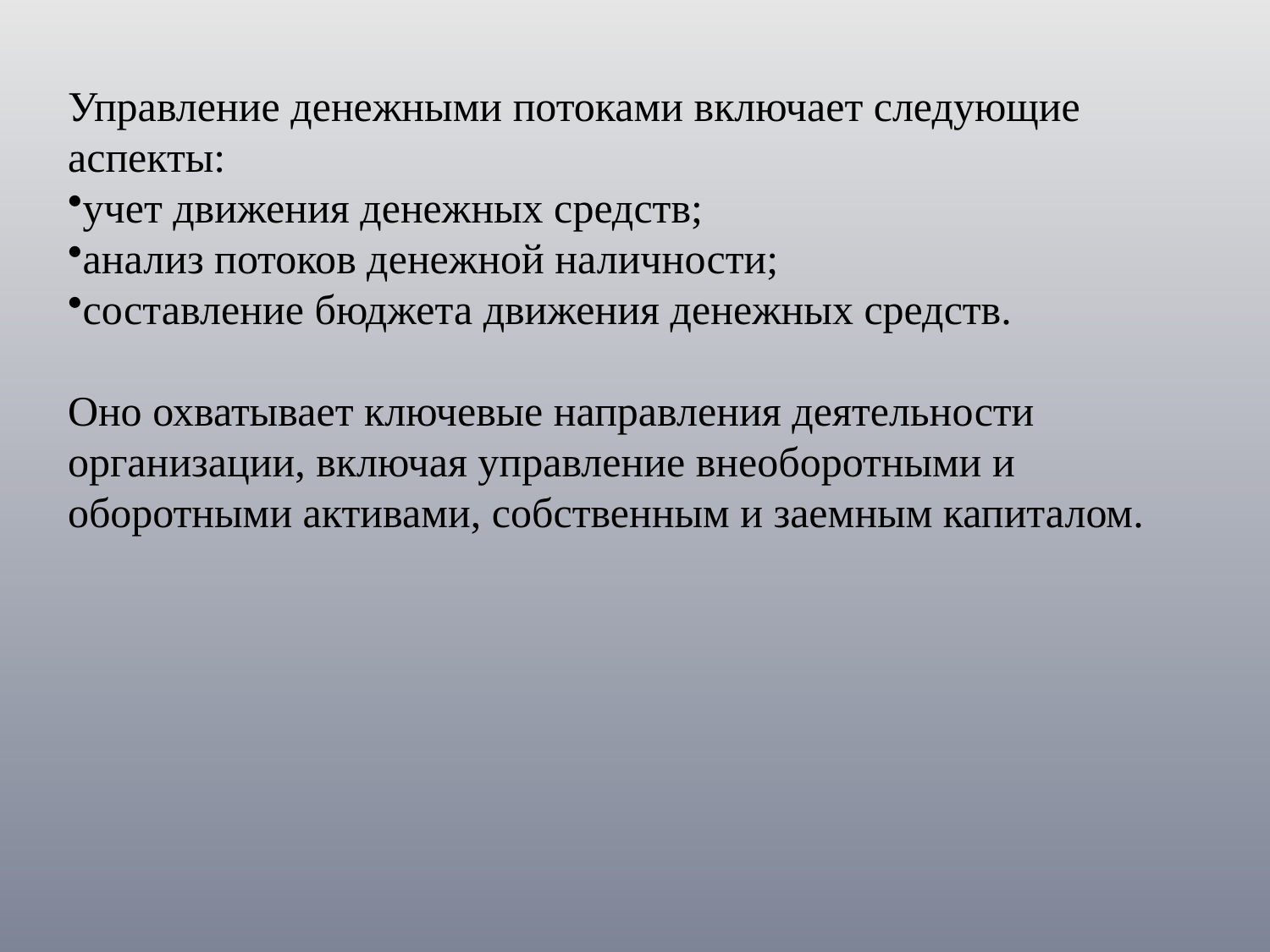

Управление денежными потоками включает следующие аспекты:
учет движения денежных средств;
анализ потоков денежной наличности;
составление бюджета движения денежных средств.

Оно охватывает ключевые направления деятельности организации, включая управление внеоборотными и оборотными активами, собственным и заемным капиталом.